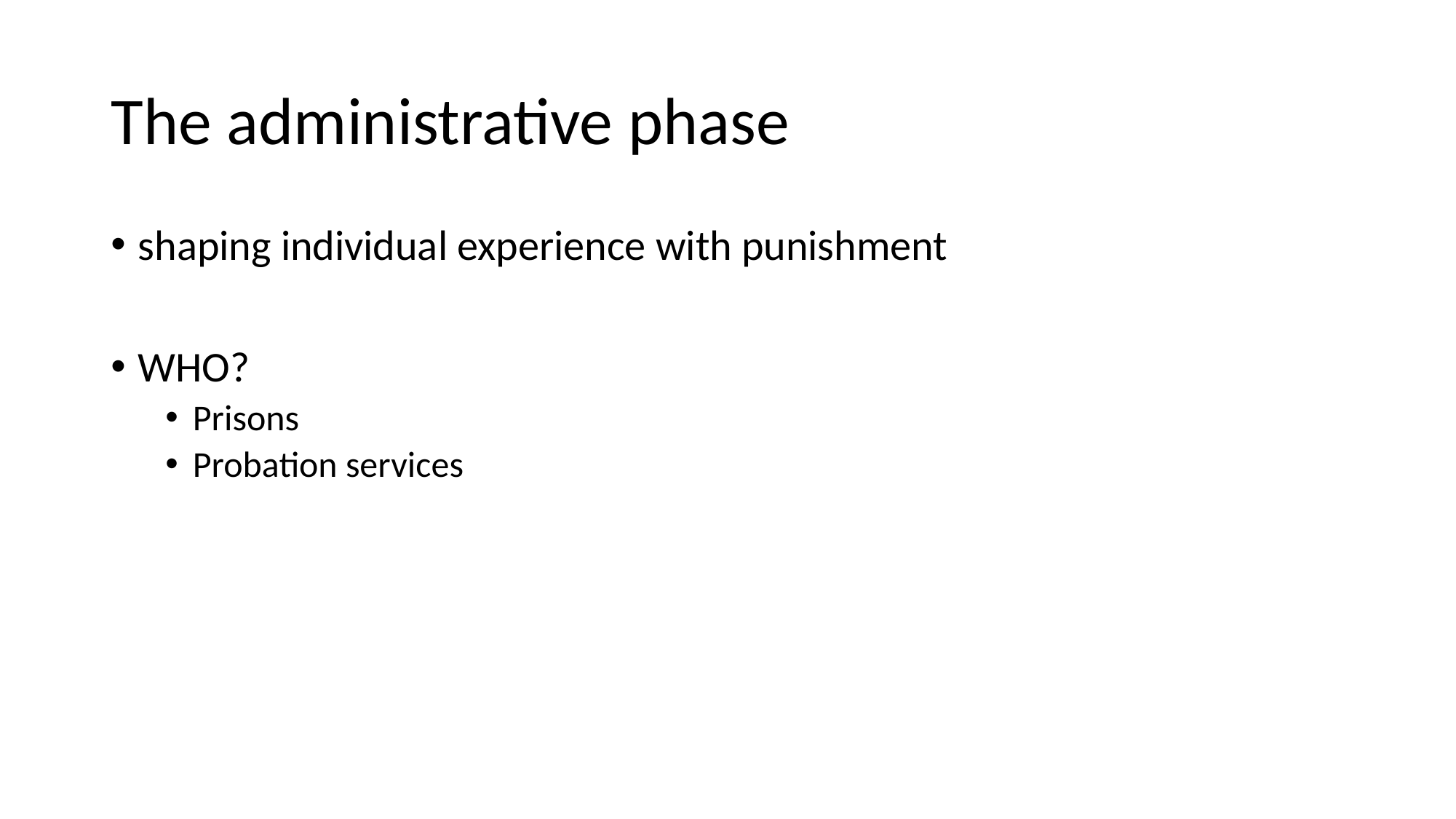

# The administrative phase
shaping individual experience with punishment

WHO?
Prisons
Probation services